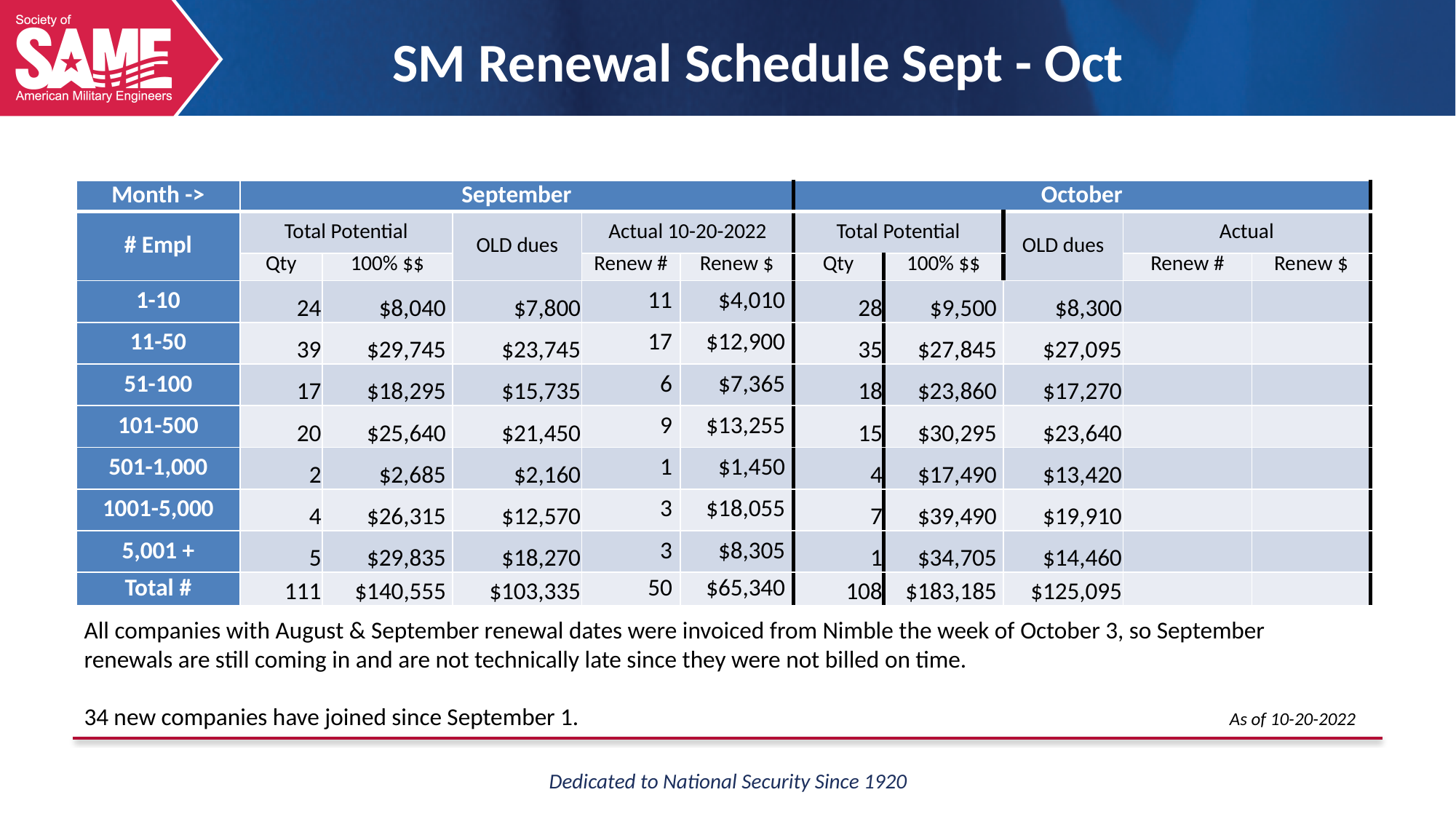

# SM Renewal Schedule Sept - Oct
| Month -> | September |  |  |  |  | October |  |  |  |  |
| --- | --- | --- | --- | --- | --- | --- | --- | --- | --- | --- |
| # Empl | Total Potential |  | OLD dues | Actual 10-20-2022 |  | Total Potential |  | OLD dues | Actual |  |
|  | Qty | 100% $$ |  | Renew # | Renew $ | Qty | 100% $$ |  | Renew # | Renew $ |
| 1-10 | 24 | $8,040 | $7,800 | 11 | $4,010 | 28 | $9,500 | $8,300 |  |  |
| 11-50 | 39 | $29,745 | $23,745 | 17 | $12,900 | 35 | $27,845 | $27,095 |  |  |
| 51-100 | 17 | $18,295 | $15,735 | 6 | $7,365 | 18 | $23,860 | $17,270 |  |  |
| 101-500 | 20 | $25,640 | $21,450 | 9 | $13,255 | 15 | $30,295 | $23,640 |  |  |
| 501-1,000 | 2 | $2,685 | $2,160 | 1 | $1,450 | 4 | $17,490 | $13,420 |  |  |
| 1001-5,000 | 4 | $26,315 | $12,570 | 3 | $18,055 | 7 | $39,490 | $19,910 |  |  |
| 5,001 + | 5 | $29,835 | $18,270 | 3 | $8,305 | 1 | $34,705 | $14,460 |  |  |
| Total # | 111 | $140,555 | $103,335 | 50 | $65,340 | 108 | $183,185 | $125,095 |  |  |
All companies with August & September renewal dates were invoiced from Nimble the week of October 3, so September renewals are still coming in and are not technically late since they were not billed on time.

34 new companies have joined since September 1.
As of 10-20-2022